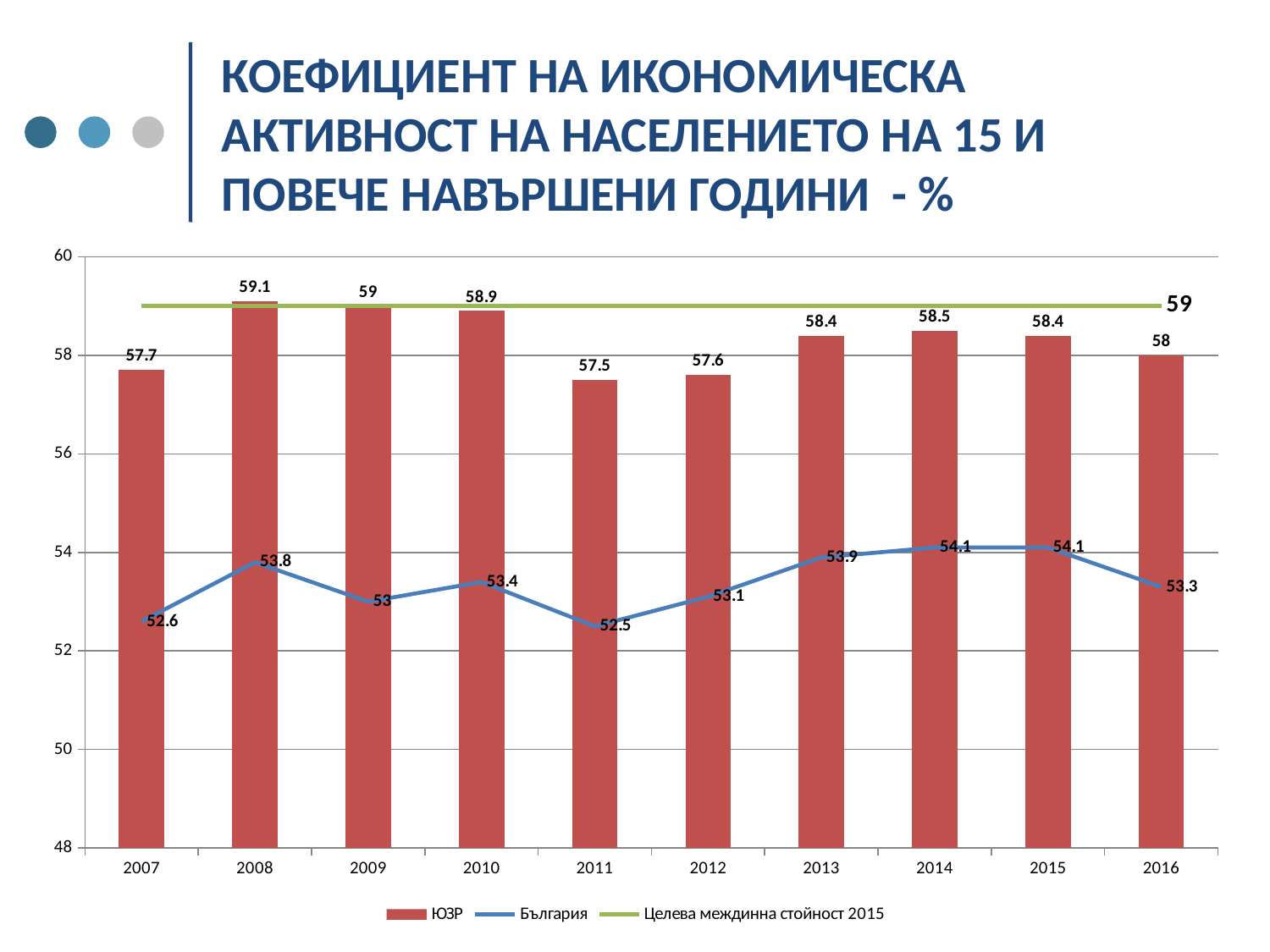

# КОЕФИЦИЕНТ НА ИКОНОМИЧЕСКА АКТИВНОСТ НА НАСЕЛЕНИЕТО НА 15 И ПОВЕЧЕ НАВЪРШЕНИ ГОДИНИ  - %

### Chart

| Category | ЮЗР | България | Целева междинна стойност 2015 |
|---|---|---|---|
| 2007 | 57.7 | 52.6 | 59.0 |
| 2008 | 59.1 | 53.8 | 59.0 |
| 2009 | 59.0 | 53.0 | 59.0 |
| 2010 | 58.9 | 53.4 | 59.0 |
| 2011 | 57.5 | 52.5 | 59.0 |
| 2012 | 57.6 | 53.1 | 59.0 |
| 2013 | 58.4 | 53.9 | 59.0 |
| 2014 | 58.5 | 54.1 | 59.0 |
| 2015 | 58.4 | 54.1 | 59.0 |
| 2016 | 58.0 | 53.3 | 59.0 |